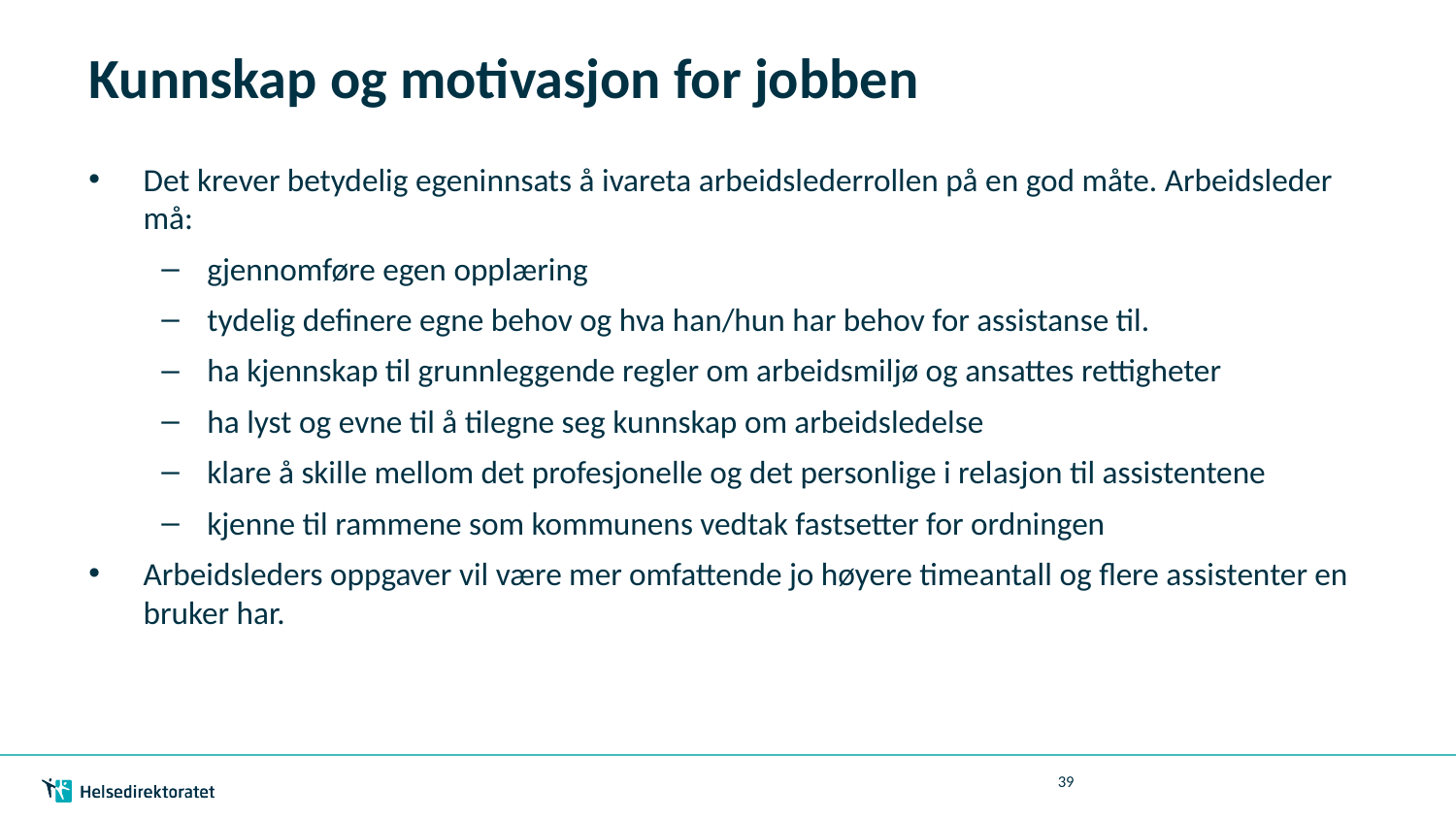

# Kunnskap og motivasjon for jobben
Det krever betydelig egeninnsats å ivareta arbeidslederrollen på en god måte. Arbeidsleder må:
gjennomføre egen opplæring
tydelig definere egne behov og hva han/hun har behov for assistanse til.
ha kjennskap til grunnleggende regler om arbeidsmiljø og ansattes rettigheter
ha lyst og evne til å tilegne seg kunnskap om arbeidsledelse
klare å skille mellom det profesjonelle og det personlige i relasjon til assistentene
kjenne til rammene som kommunens vedtak fastsetter for ordningen
Arbeidsleders oppgaver vil være mer omfattende jo høyere timeantall og flere assistenter en bruker har.
39